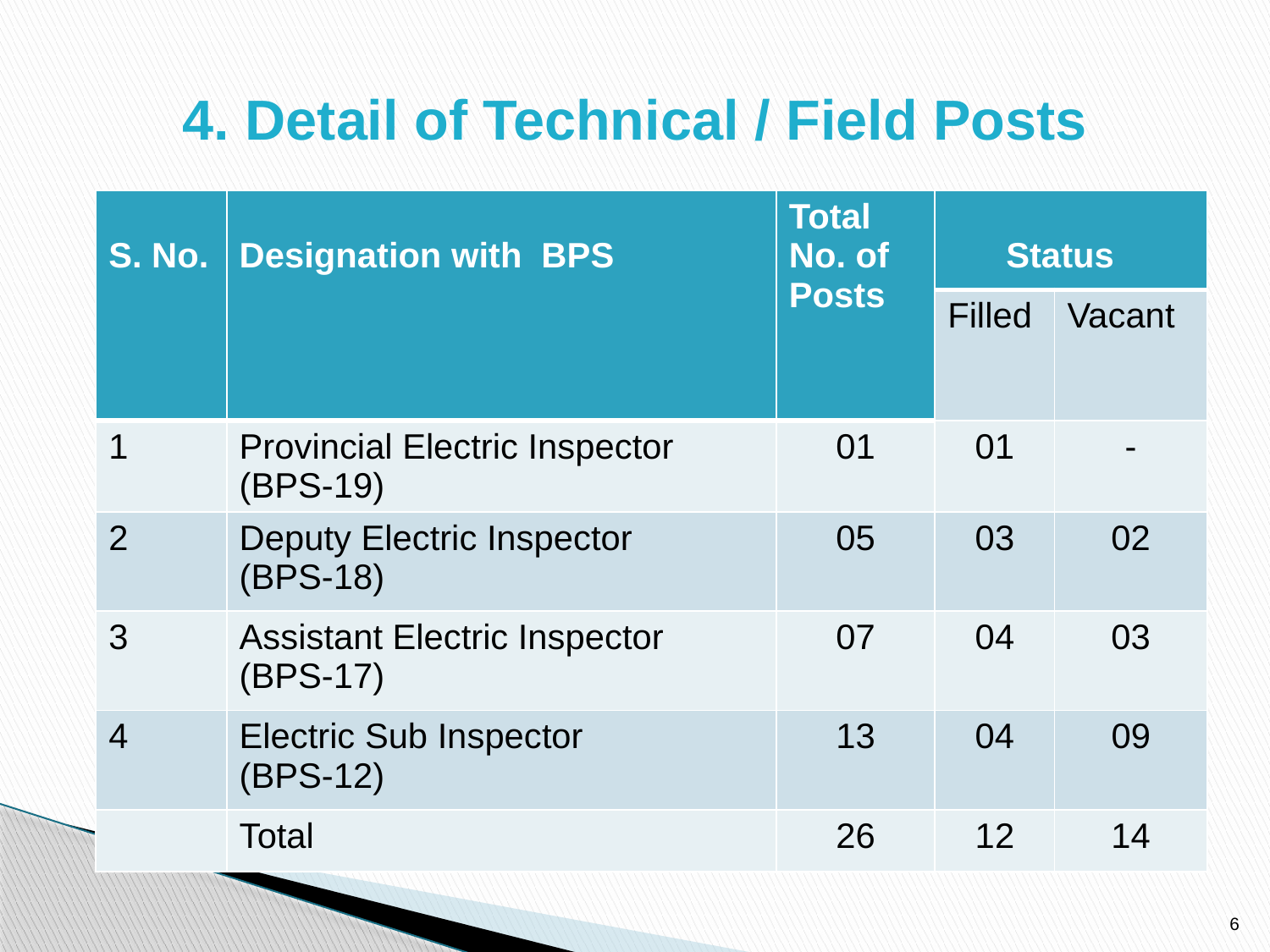

# 4. Detail of Technical / Field Posts
| S. No. | Designation with BPS | Total No. of Posts | Status |  |
| --- | --- | --- | --- | --- |
|  |  |  | Filled | Vacant |
| 1 | Provincial Electric Inspector (BPS-19) | 01 | 01 | - |
| 2 | Deputy Electric Inspector (BPS-18) | 05 | 03 | 02 |
| 3 | Assistant Electric Inspector (BPS-17) | 07 | 04 | 03 |
| 4 | Electric Sub Inspector (BPS-12) | 13 | 04 | 09 |
|  | Total | 26 | 12 | 14 |
6